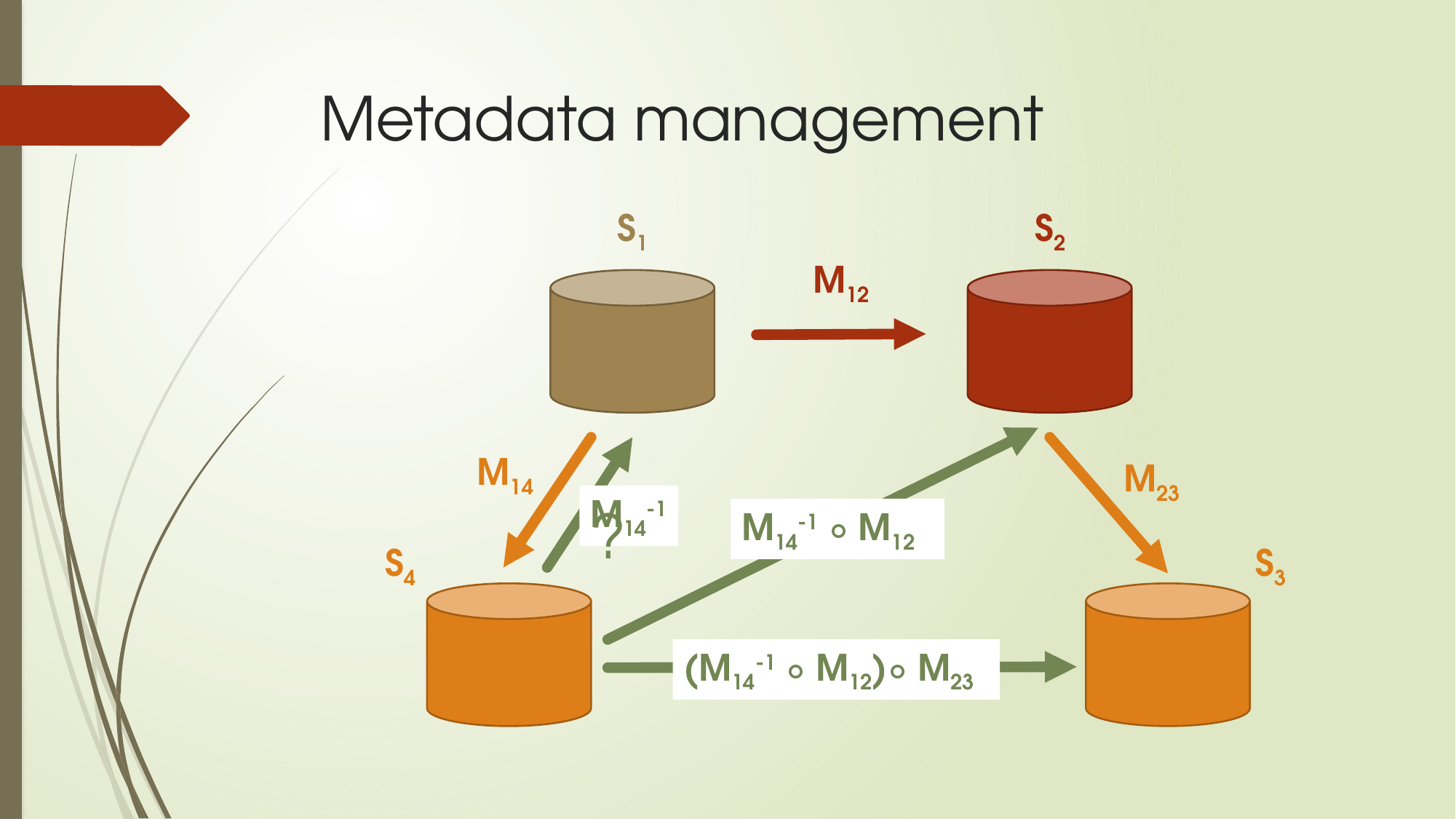

# Metadata management
S1
S2
M12

M14
M23
M14-1
?
M14-1 ∘ M12
S4
S3

(M14-1 ∘ M12)∘ M23